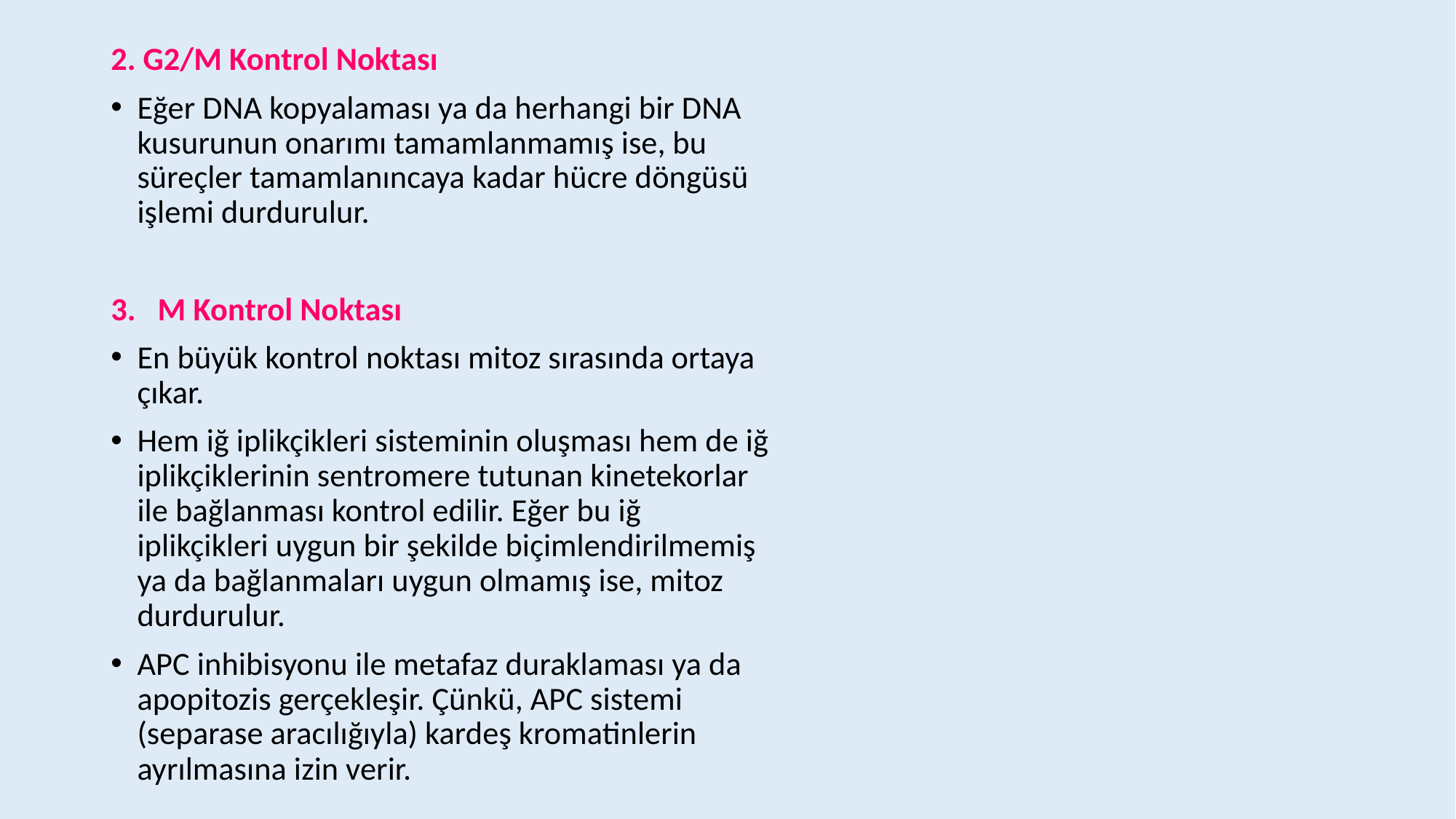

2. G2/M Kontrol Noktası
Eğer DNA kopyalaması ya da herhangi bir DNA kusurunun onarımı tamamlanmamış ise, bu süreçler tamamlanıncaya kadar hücre döngüsü işlemi durdurulur.

3.   M Kontrol Noktası
En büyük kontrol noktası mitoz sırasında ortaya çıkar.
Hem iğ iplikçikleri sisteminin oluşması hem de iğ iplikçiklerinin sentromere tutunan kinetekorlar ile bağlanması kontrol edilir. Eğer bu iğ iplikçikleri uygun bir şekilde biçimlendirilmemiş ya da bağlanmaları uygun olmamış ise, mitoz durdurulur.
APC inhibisyonu ile metafaz duraklaması ya da apopitozis gerçekleşir. Çünkü, APC sistemi (separase aracılığıyla) kardeş kromatinlerin ayrılmasına izin verir.